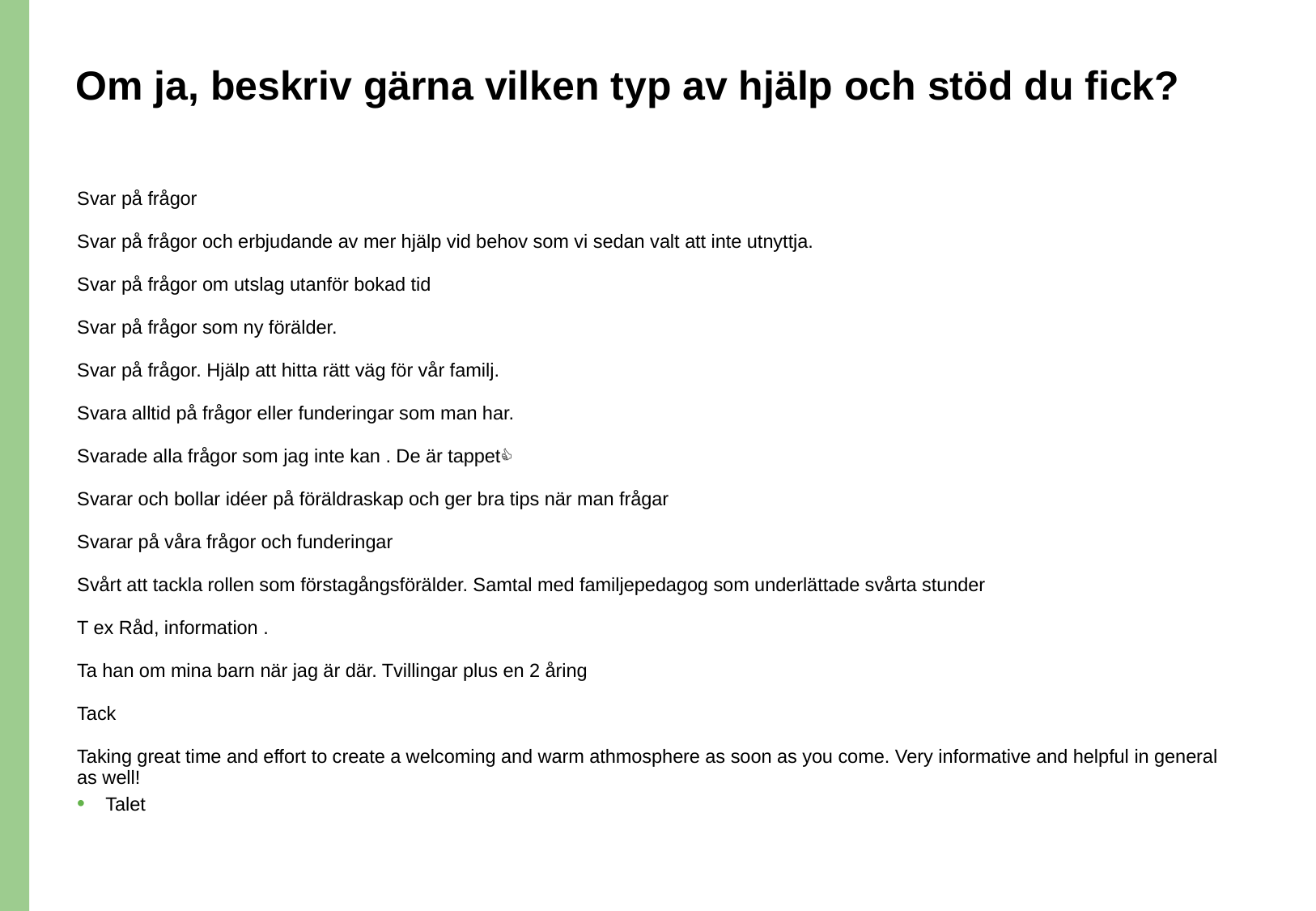

# Om ja, beskriv gärna vilken typ av hjälp och stöd du fick?
Svar på frågor
Svar på frågor och erbjudande av mer hjälp vid behov som vi sedan valt att inte utnyttja.
Svar på frågor om utslag utanför bokad tid
Svar på frågor som ny förälder.
Svar på frågor. Hjälp att hitta rätt väg för vår familj.
Svara alltid på frågor eller funderingar som man har.
Svarade alla frågor som jag inte kan . De är tappet👍
Svarar och bollar idéer på föräldraskap och ger bra tips när man frågar
Svarar på våra frågor och funderingar
Svårt att tackla rollen som förstagångsförälder. Samtal med familjepedagog som underlättade svårta stunder
T ex Råd, information .
Ta han om mina barn när jag är där. Tvillingar plus en 2 åring
Tack
Taking great time and effort to create a welcoming and warm athmosphere as soon as you come. Very informative and helpful in general as well!
Talet